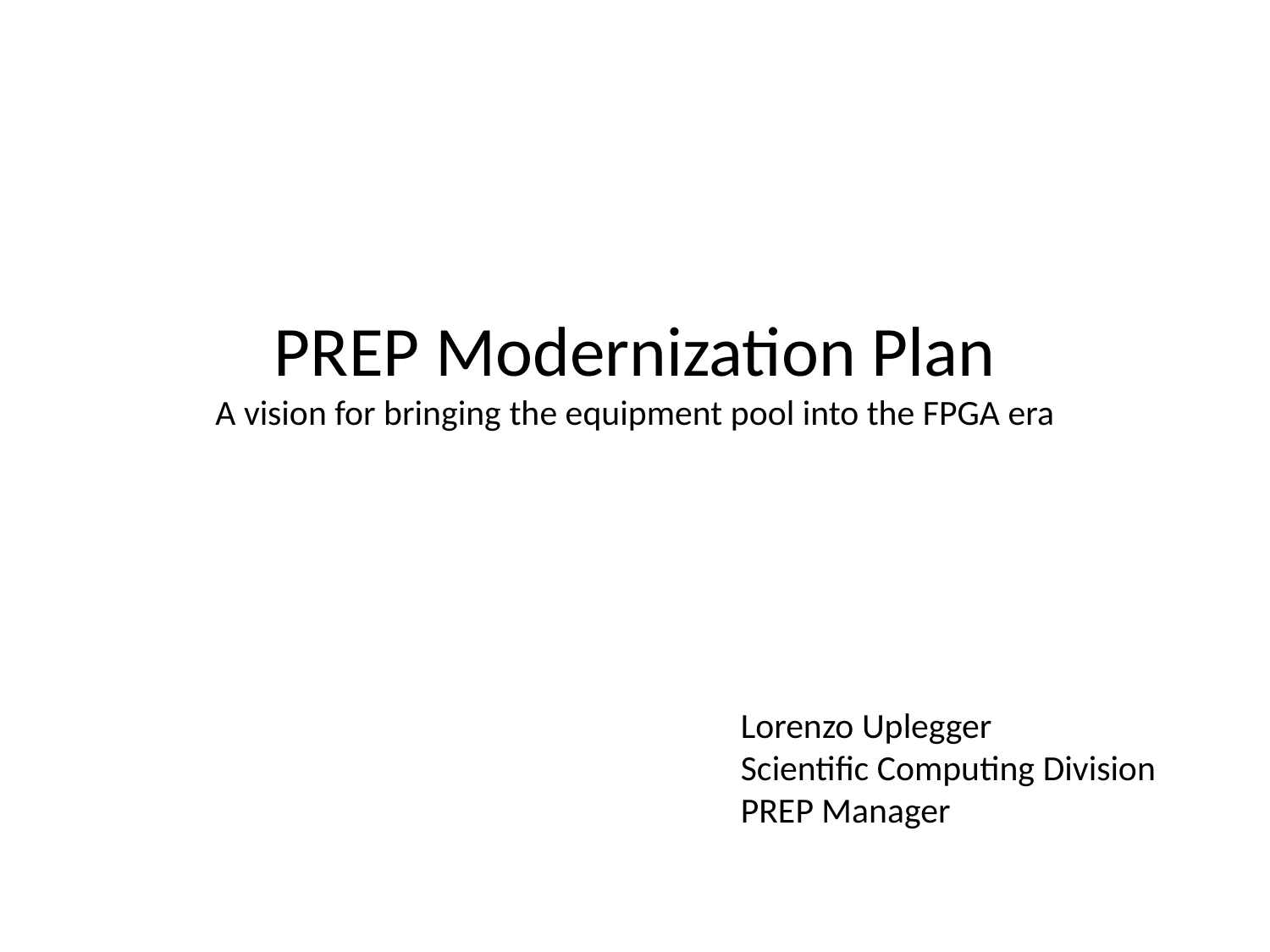

PREP Modernization Plan
A vision for bringing the equipment pool into the FPGA era
Lorenzo Uplegger
Scientific Computing Division
PREP Manager